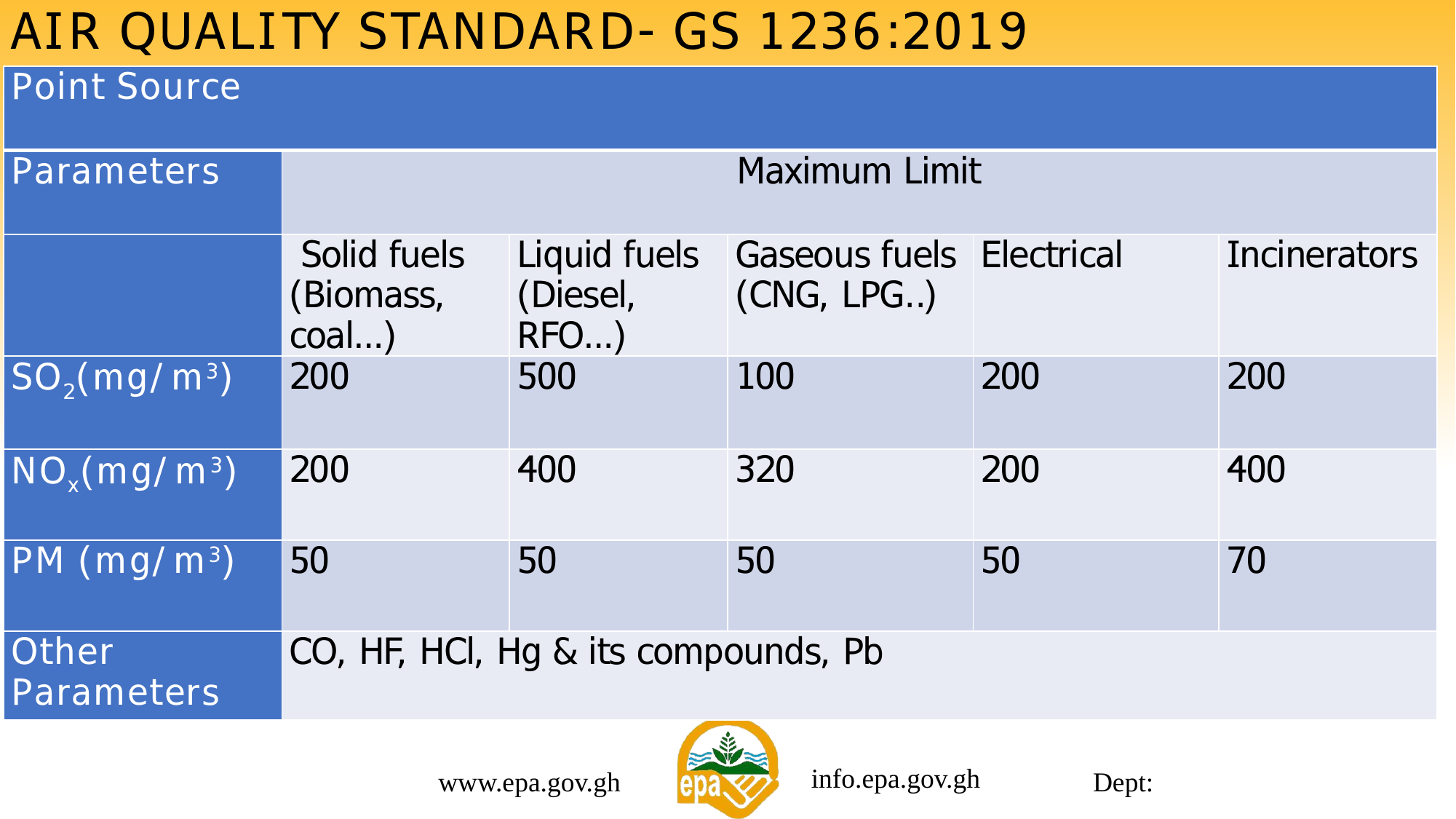

# AIR QUALITY STANDARD- GS 1236:2019
| Point Source |  |  |  |  |  |
| --- | --- | --- | --- | --- | --- |
| Parameters | Maximum Limit |  |  |  |  |
|  | Solid fuels (Biomass, coal…) | Liquid fuels (Diesel, RFO…) | Gaseous fuels (CNG, LPG..) | Electrical | Incinerators |
| SO2(mg/m3) | 200 | 500 | 100 | 200 | 200 |
| NOx(mg/m3) | 200 | 400 | 320 | 200 | 400 |
| PM (mg/m3) | 50 | 50 | 50 | 50 | 70 |
| Other Parameters | CO, HF, HCl, Hg & its compounds, Pb |  |  |  |  |